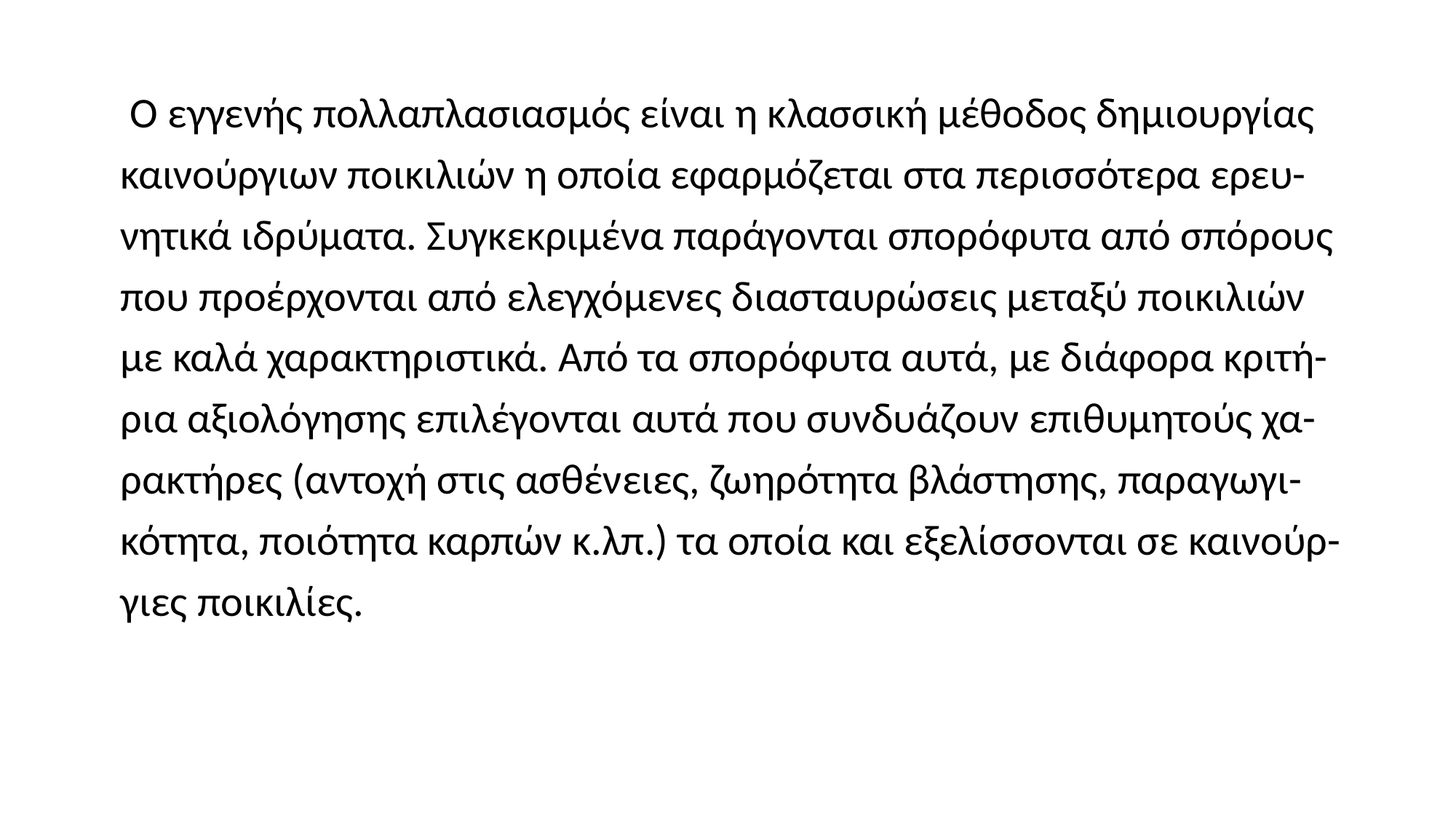

Ο εγγενής πολλαπλασιασμός είναι η κλασσική μέθοδος δημιουργίας
 καινούργιων ποικιλιών η οποία εφαρμόζεται στα περισσότερα ερευ-
 νητικά ιδρύματα. Συγκεκριμένα παράγονται σπορόφυτα από σπόρους
 που προέρχονται από ελεγχόμενες διασταυρώσεις μεταξύ ποικιλιών
 με καλά χαρακτηριστικά. Από τα σπορόφυτα αυτά, με διάφορα κριτή-
 ρια αξιολόγησης επιλέγονται αυτά που συνδυάζουν επιθυμητούς χα-
 ρακτήρες (αντοχή στις ασθένειες, ζωηρότητα βλάστησης, παραγωγι-
 κότητα, ποιότητα καρπών κ.λπ.) τα οποία και εξελίσσονται σε καινούρ-
 γιες ποικιλίες.